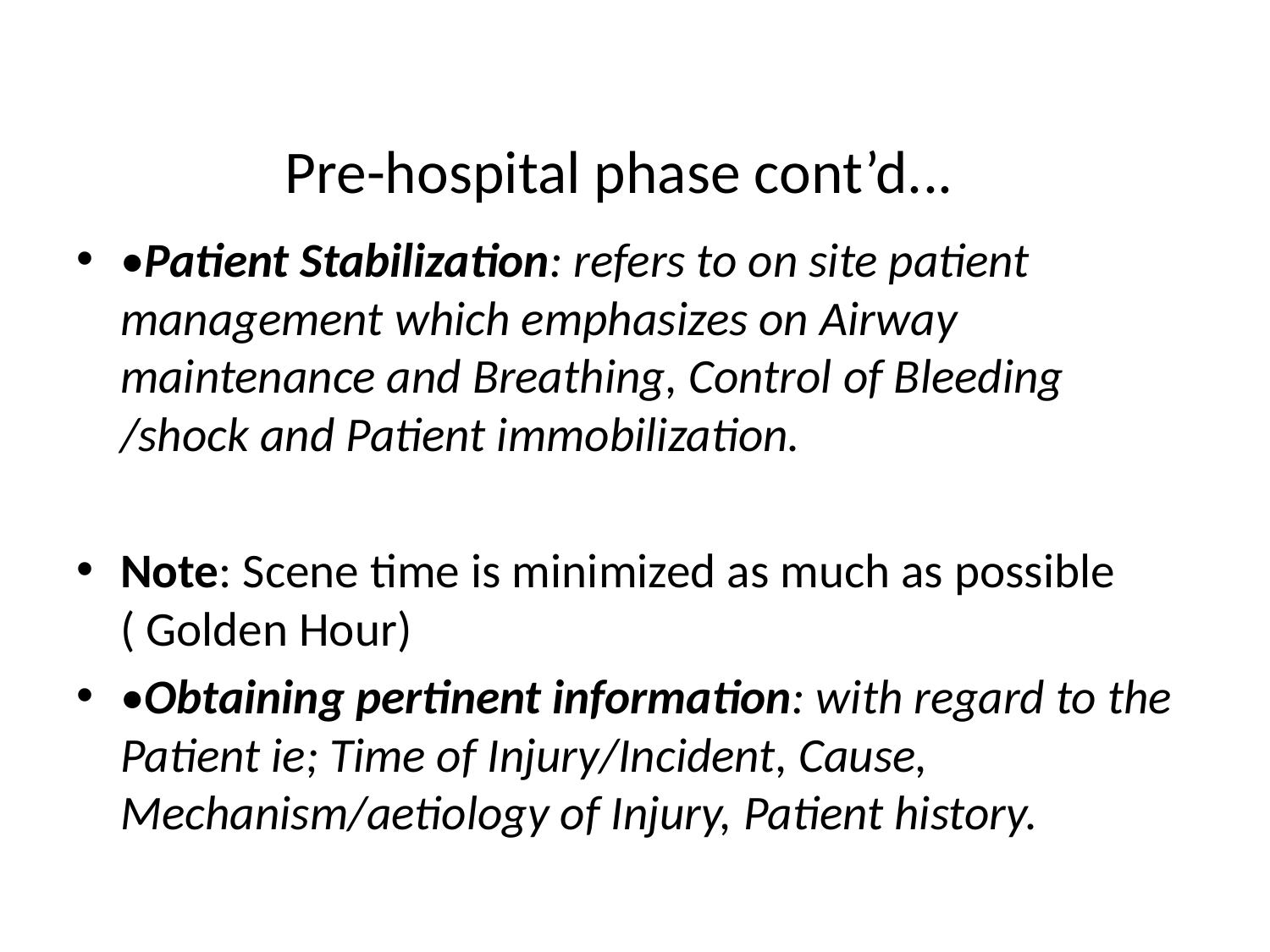

# Pre-hospital phase cont’d...
•Patient Stabilization: refers to on site patient management which emphasizes on Airway maintenance and Breathing, Control of Bleeding /shock and Patient immobilization.

Note: Scene time is minimized as much as possible ( Golden Hour)
•Obtaining pertinent information: with regard to the Patient ie; Time of Injury/Incident, Cause, Mechanism/aetiology of Injury, Patient history.